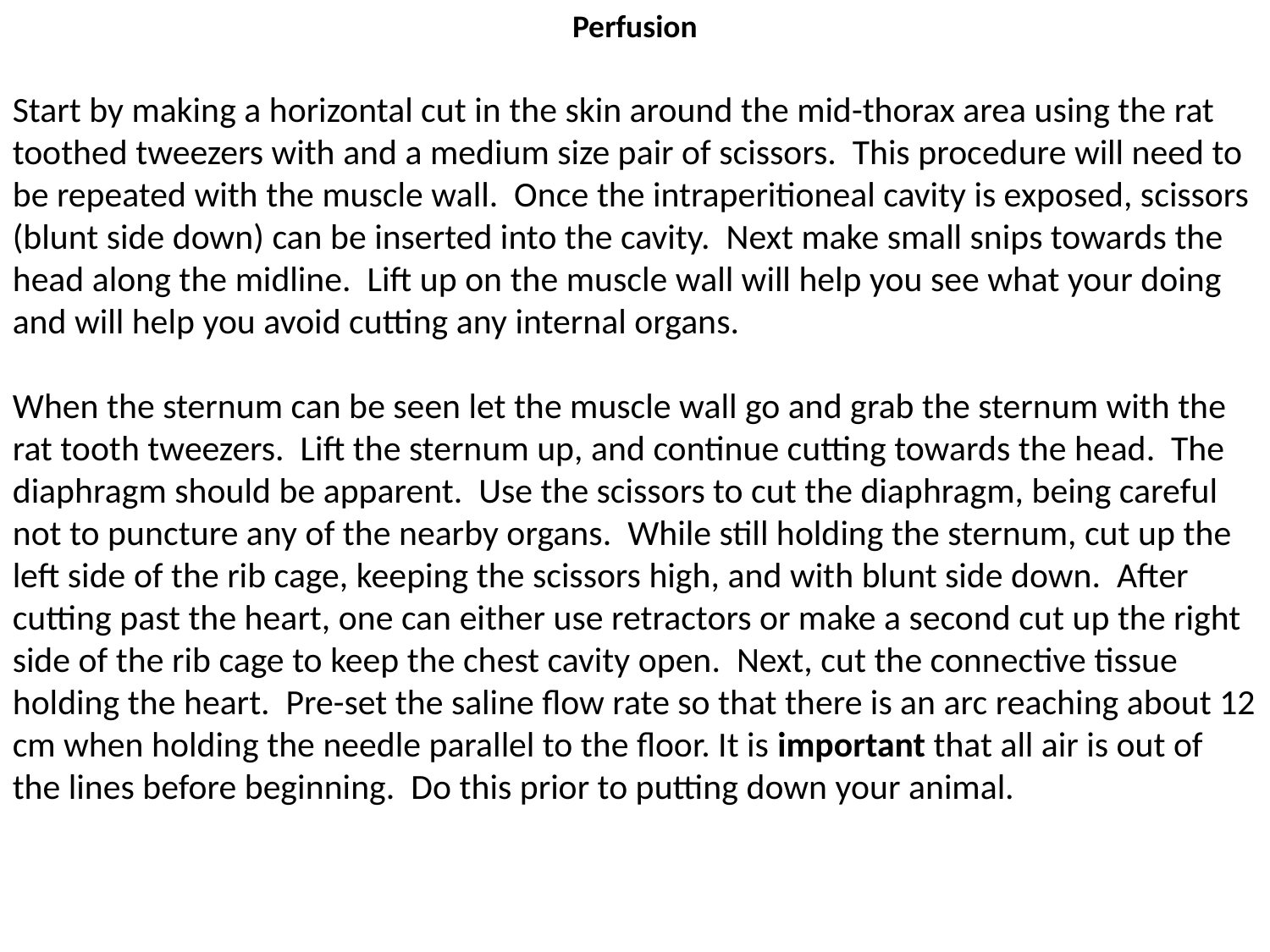

Perfusion

Start by making a horizontal cut in the skin around the mid-thorax area using the rat toothed tweezers with and a medium size pair of scissors.  This procedure will need to be repeated with the muscle wall.  Once the intraperitioneal cavity is exposed, scissors (blunt side down) can be inserted into the cavity.  Next make small snips towards the head along the midline.  Lift up on the muscle wall will help you see what your doing and will help you avoid cutting any internal organs.

When the sternum can be seen let the muscle wall go and grab the sternum with the rat tooth tweezers.  Lift the sternum up, and continue cutting towards the head.  The diaphragm should be apparent.  Use the scissors to cut the diaphragm, being careful not to puncture any of the nearby organs.  While still holding the sternum, cut up the left side of the rib cage, keeping the scissors high, and with blunt side down.  After cutting past the heart, one can either use retractors or make a second cut up the right side of the rib cage to keep the chest cavity open.  Next, cut the connective tissue holding the heart.  Pre-set the saline flow rate so that there is an arc reaching about 12 cm when holding the needle parallel to the floor. It is important that all air is out of the lines before beginning.  Do this prior to putting down your animal.